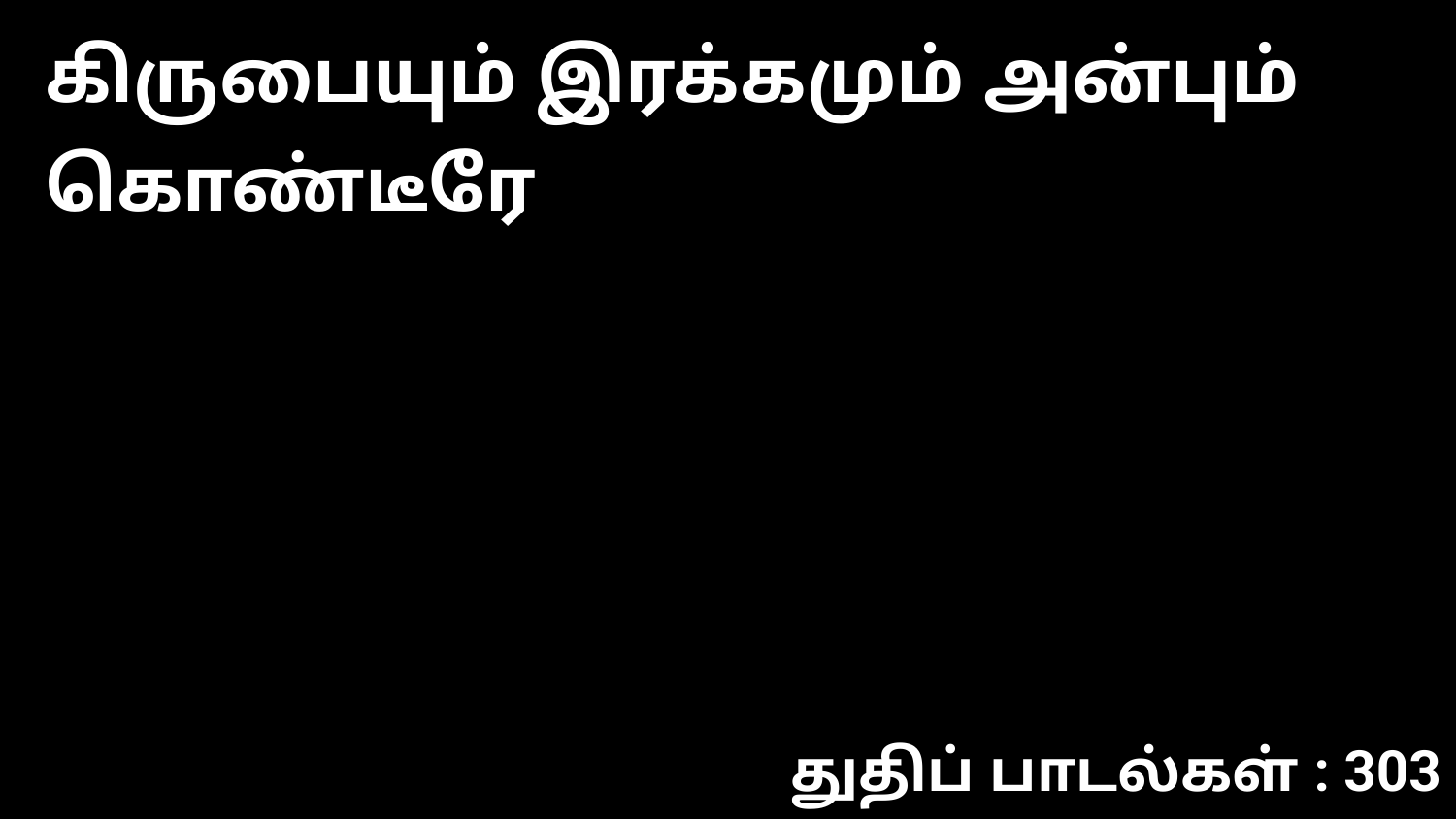

கிருபையும் இரக்கமும் அன்பும் கொண்டீரே
துதிப் பாடல்கள் : 303